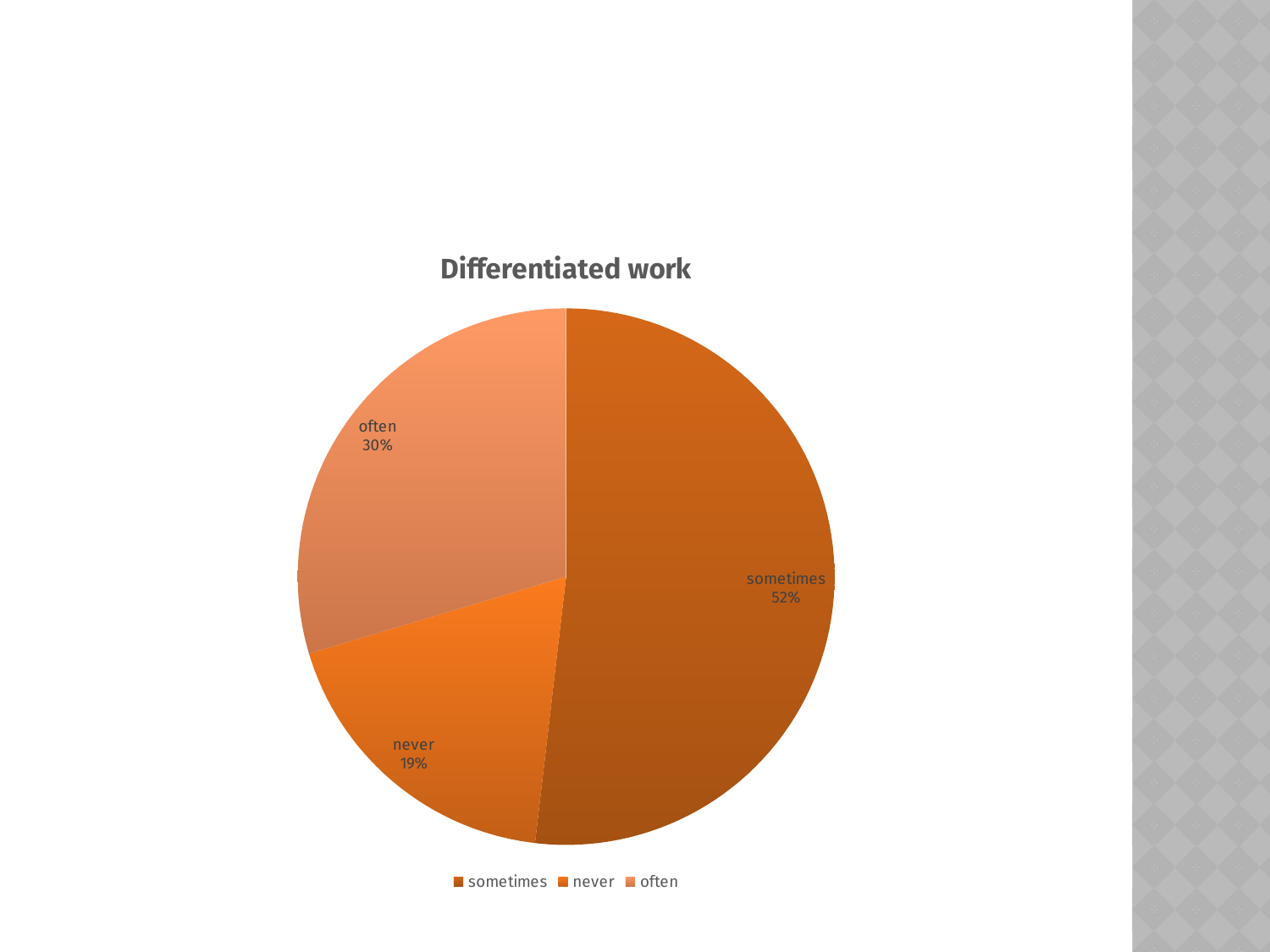

### Chart: Differentiated work

| Category | Sales |
|---|---|
| sometimes | 14.0 |
| never | 5.0 |
| often | 8.0 |
| 4th Qtr | None |